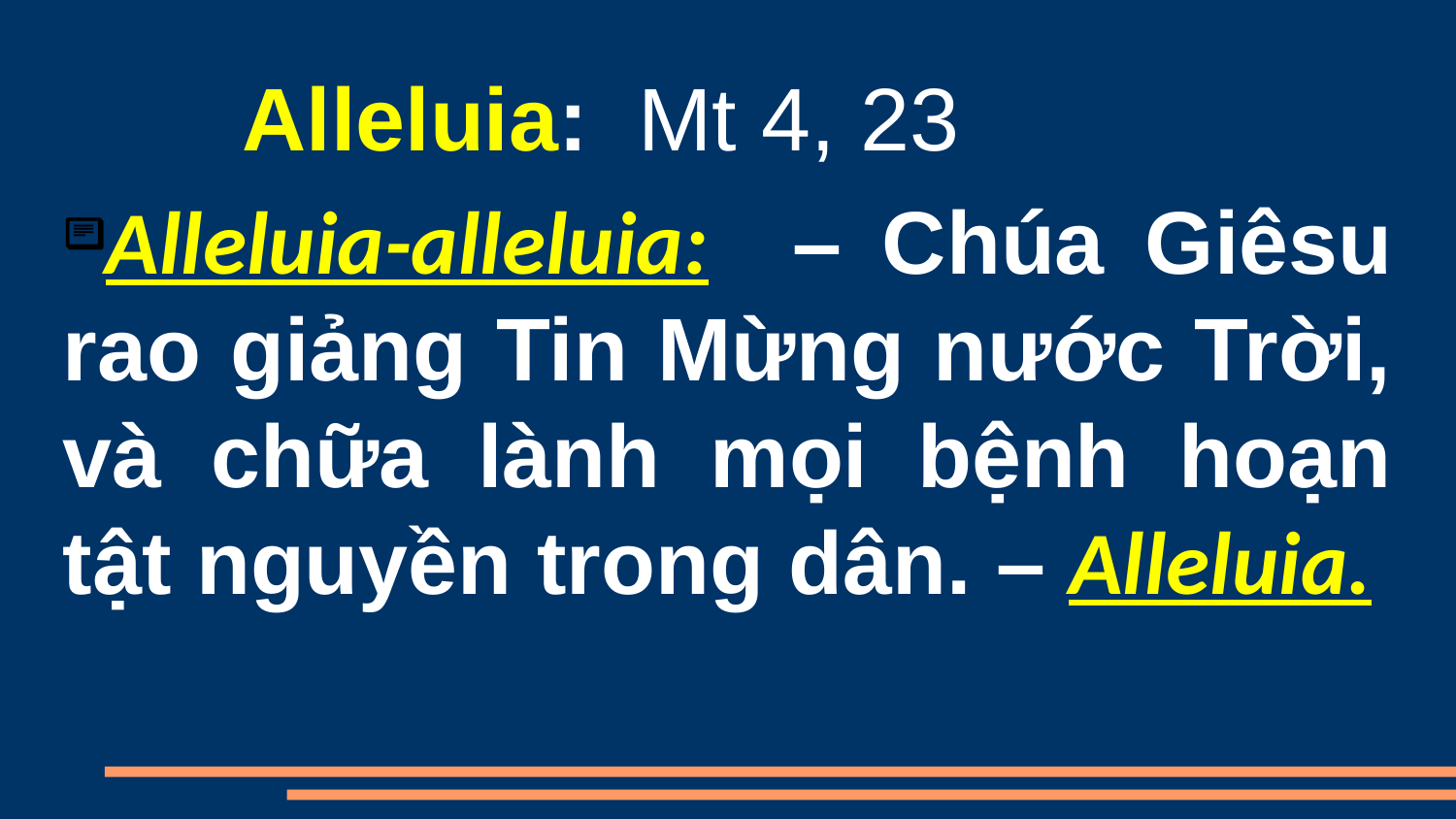

Alleluia:  Mt 4, 23
Alleluia-alleluia:   – Chúa Giêsu rao giảng Tin Mừng nước Trời, và chữa lành mọi bệnh hoạn tật nguyền trong dân. – Alleluia.